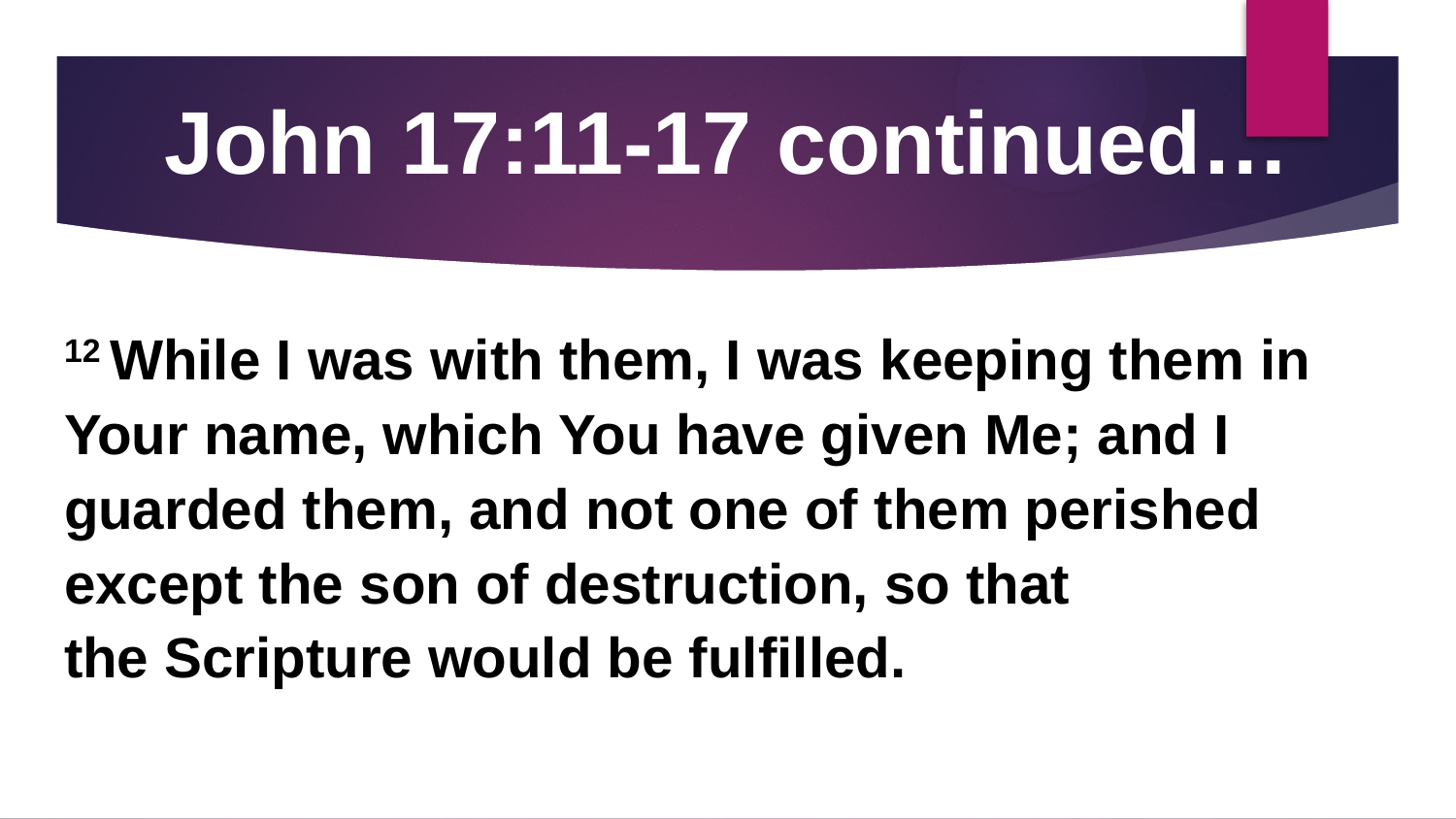

# John 17:11-17 continued…
12 While I was with them, I was keeping them in Your name, which You have given Me; and I guarded them, and not one of them perished except the son of destruction, so that the Scripture would be fulfilled.